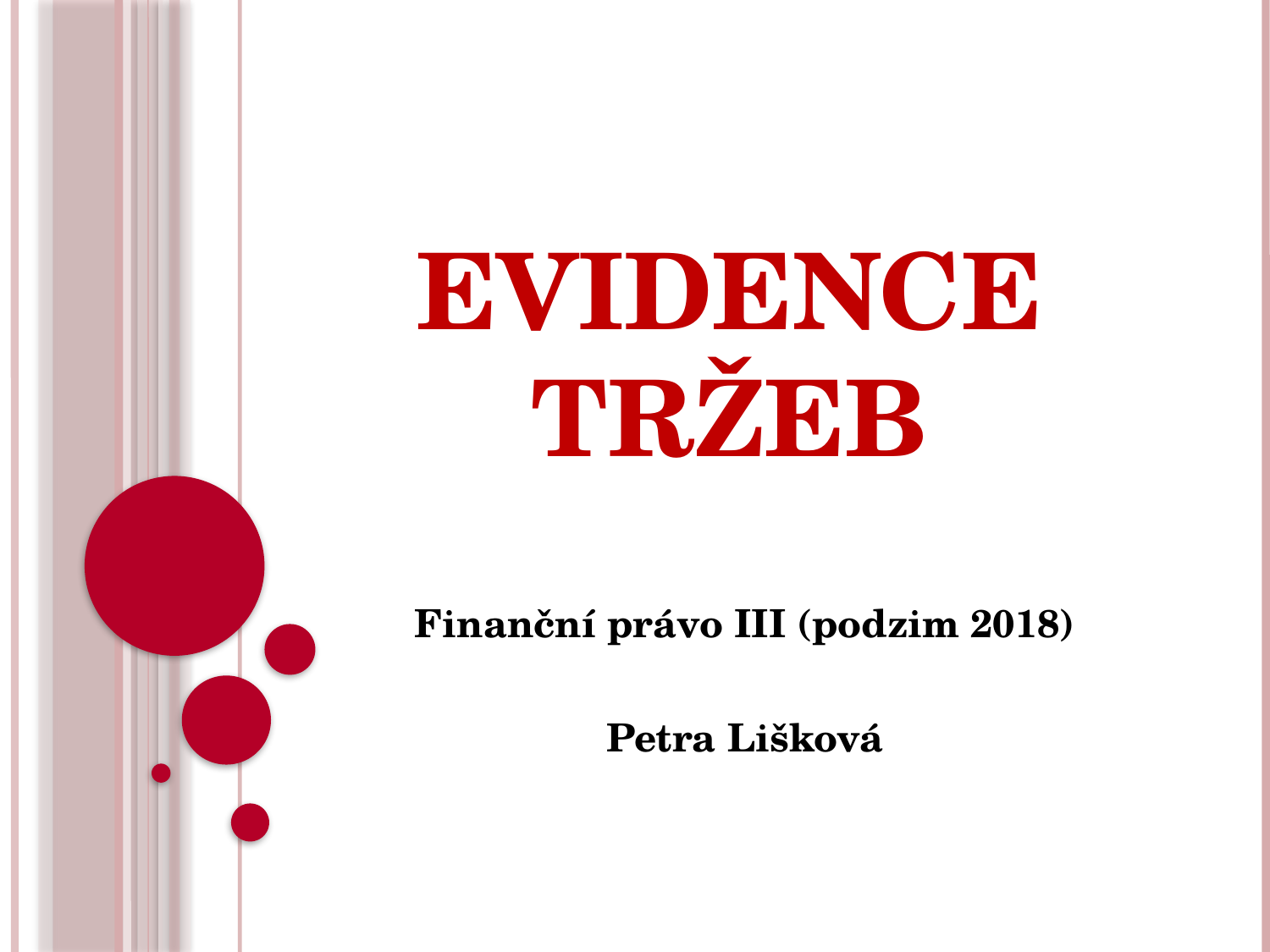

# EVIDENCE TRŽEB

Finanční právo III (podzim 2018)

Petra Lišková